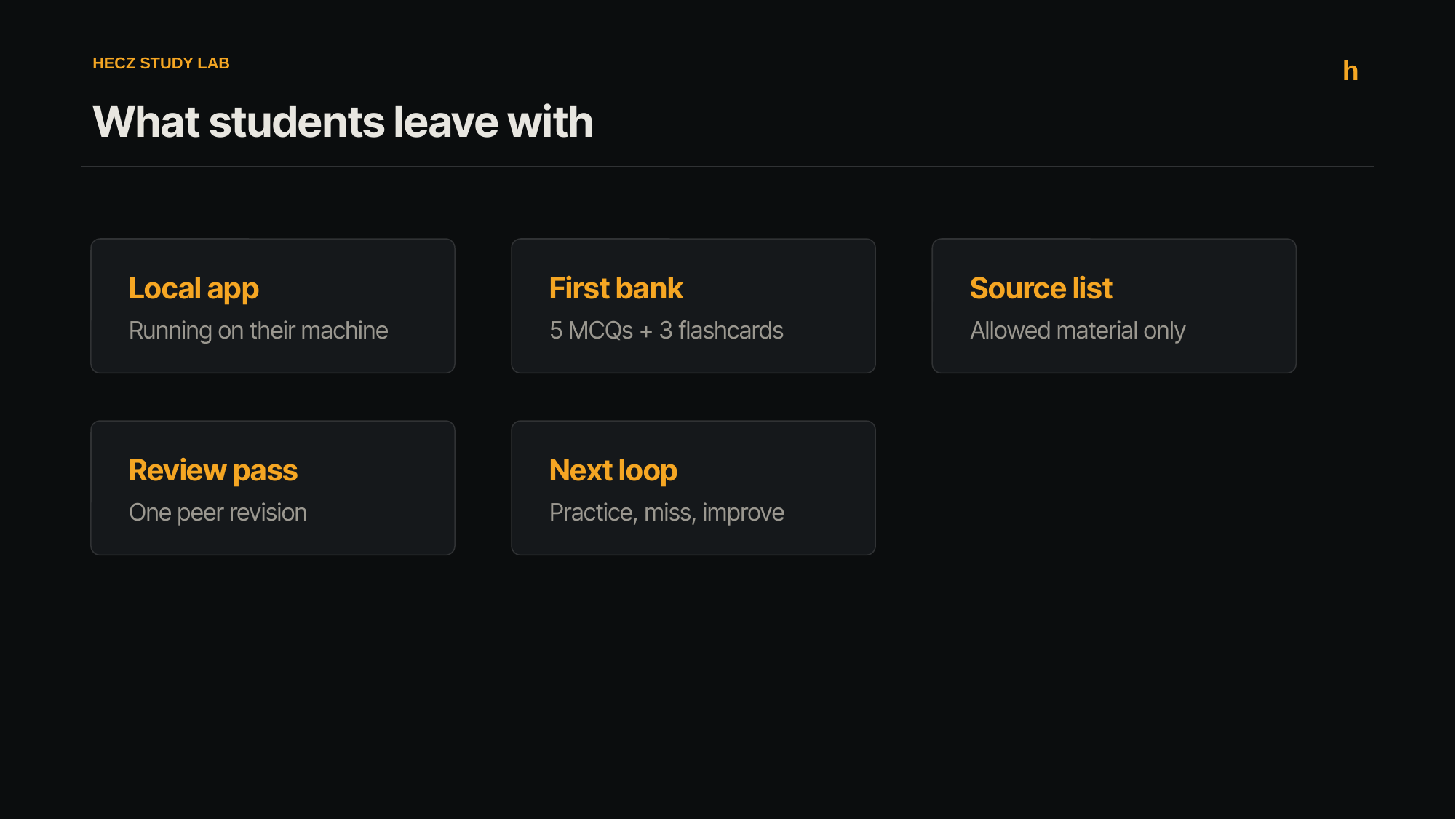

HECZ STUDY LAB
h
What students leave with

Local app
First bank
Source list
Running on their machine
5 MCQs + 3 flashcards
Allowed material only

Review pass
Next loop
One peer revision
Practice, miss, improve